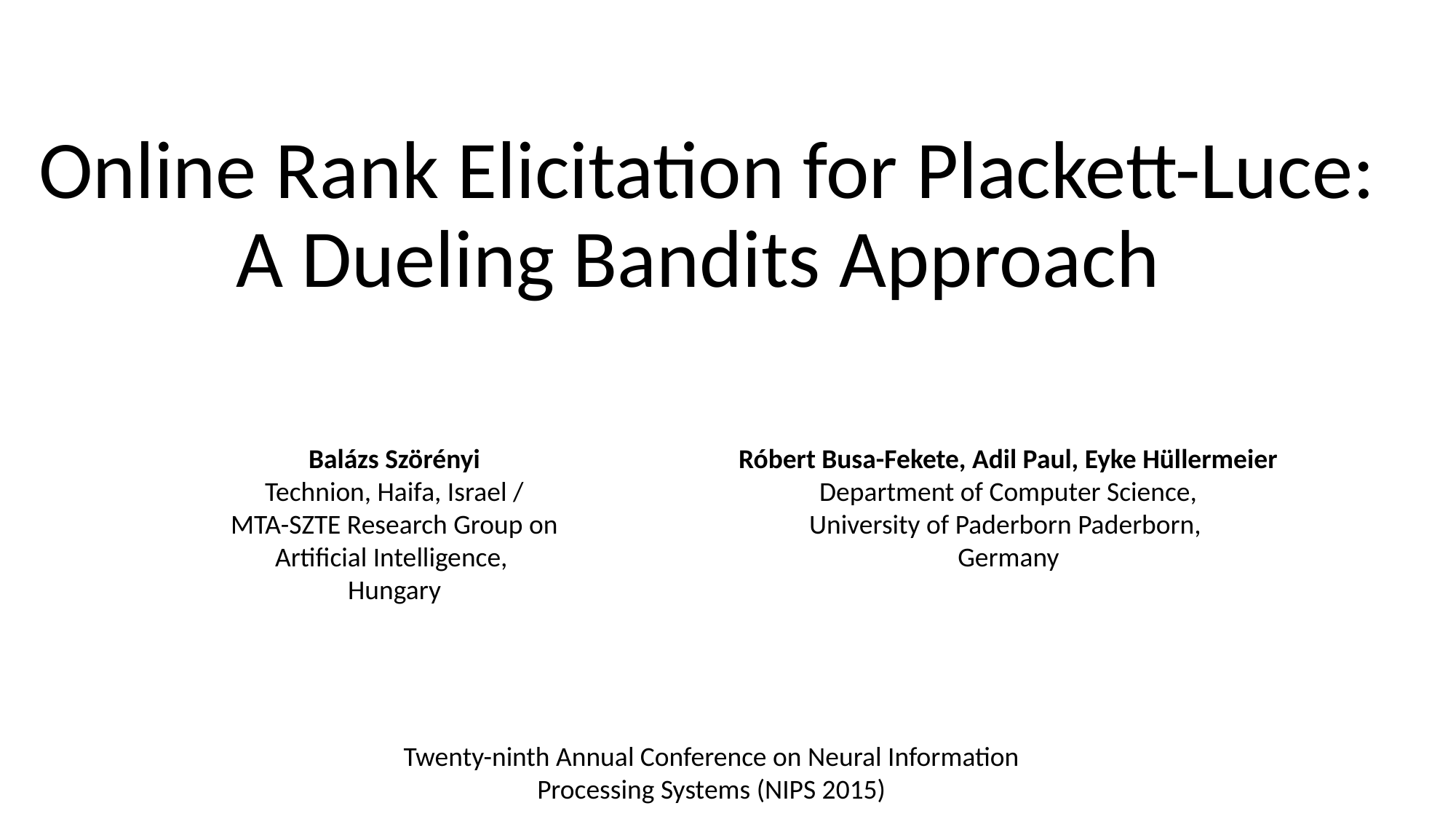

# Online Rank Elicitation for Plackett-Luce: A Dueling Bandits Approach

Balázs Szörényi
Technion, Haifa, Israel /
MTA-SZTE Research Group on
Artificial Intelligence,
Hungary
Róbert Busa-Fekete, Adil Paul, Eyke Hüllermeier
Department of Computer Science,
University of Paderborn Paderborn,
Germany
Twenty-ninth Annual Conference on Neural Information Processing Systems (NIPS 2015)